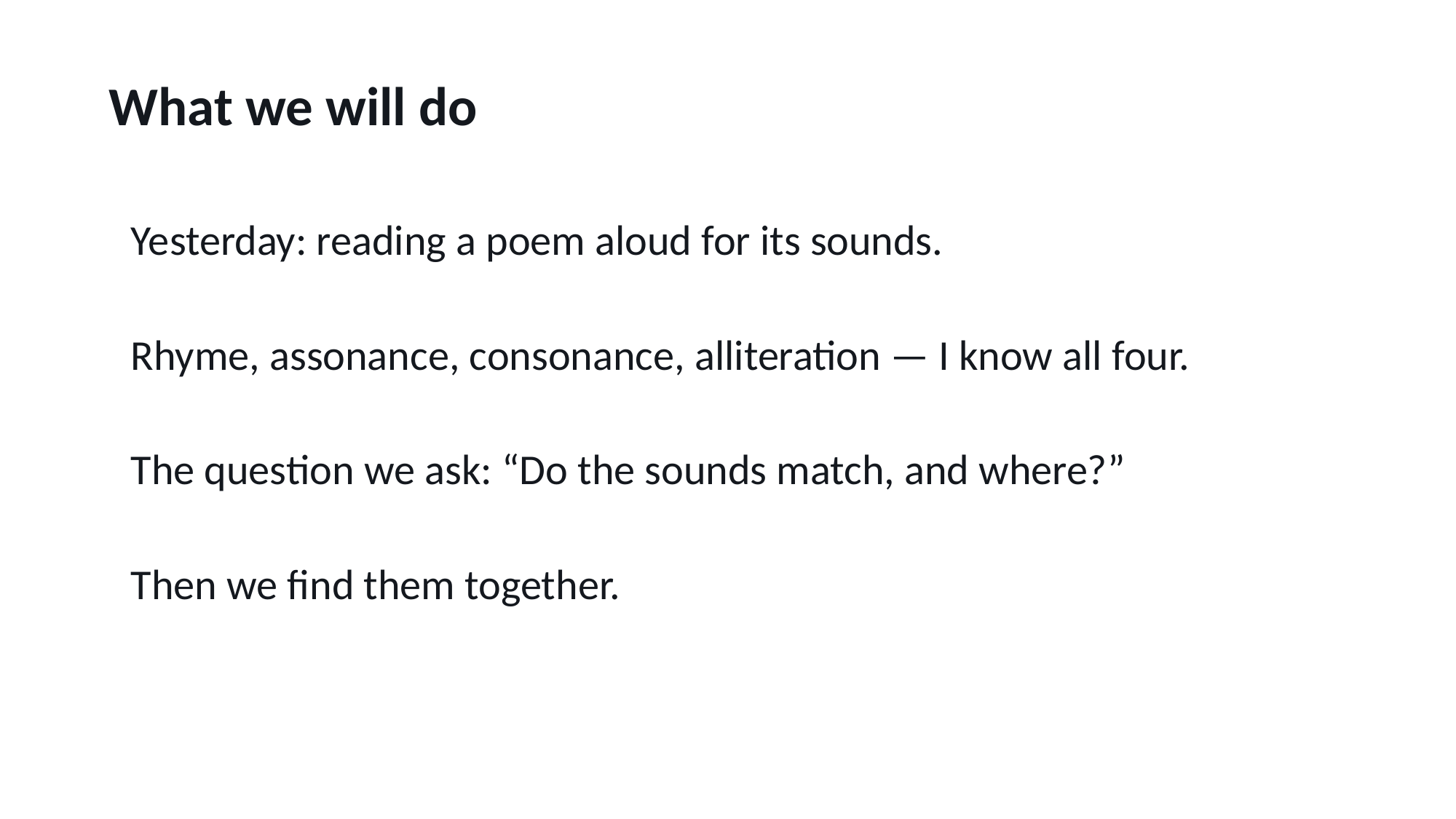

What we will do
Yesterday: reading a poem aloud for its sounds.
Rhyme, assonance, consonance, alliteration — I know all four.
The question we ask: “Do the sounds match, and where?”
Then we find them together.